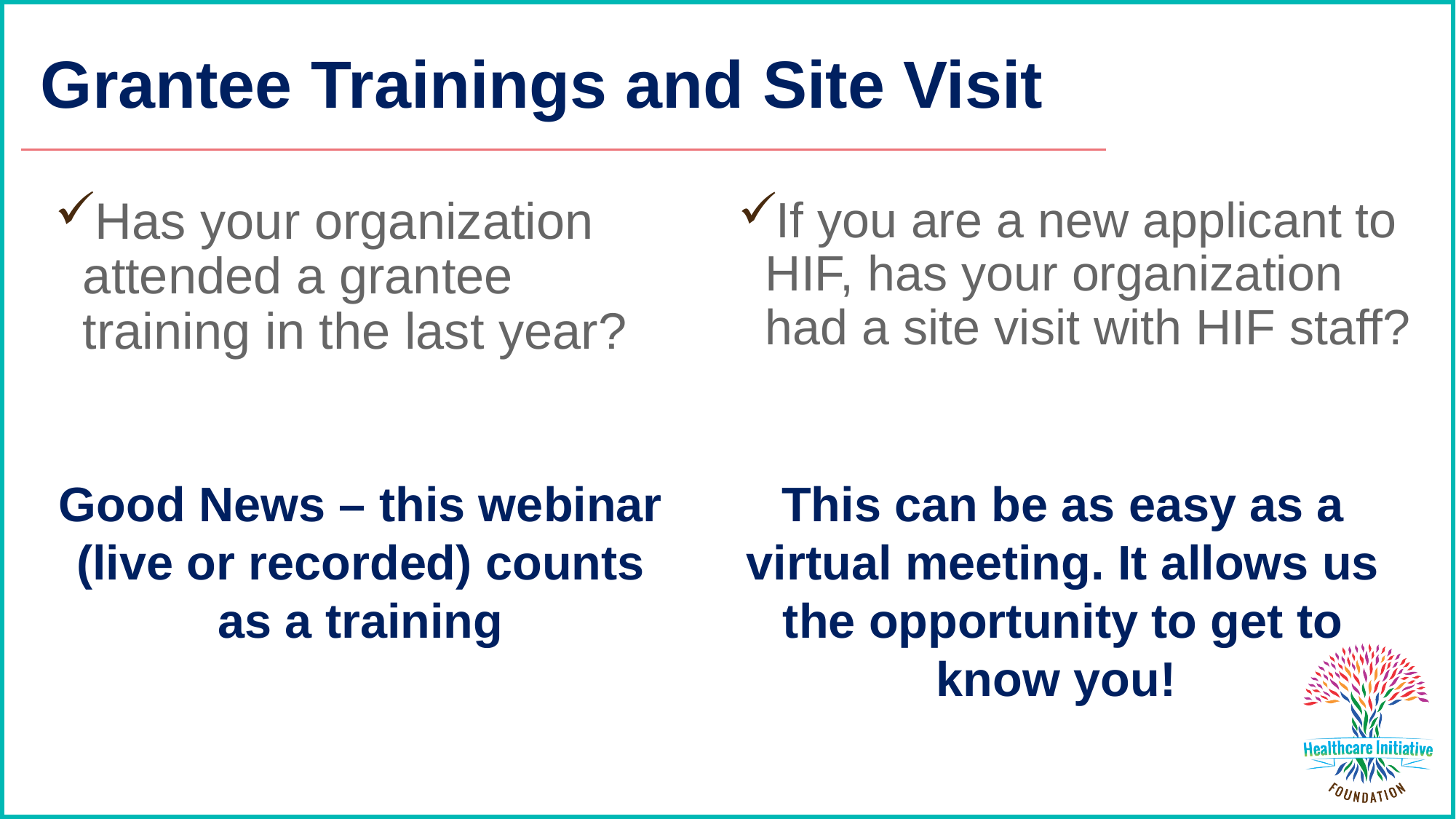

# Grantee Trainings and Site Visit
Has your organization attended a grantee training in the last year?

If you are a new applicant to HIF, has your organization had a site visit with HIF staff?

Good News – this webinar (live or recorded) counts as a training

This can be as easy as a virtual meeting. It allows us the opportunity to get to know you!